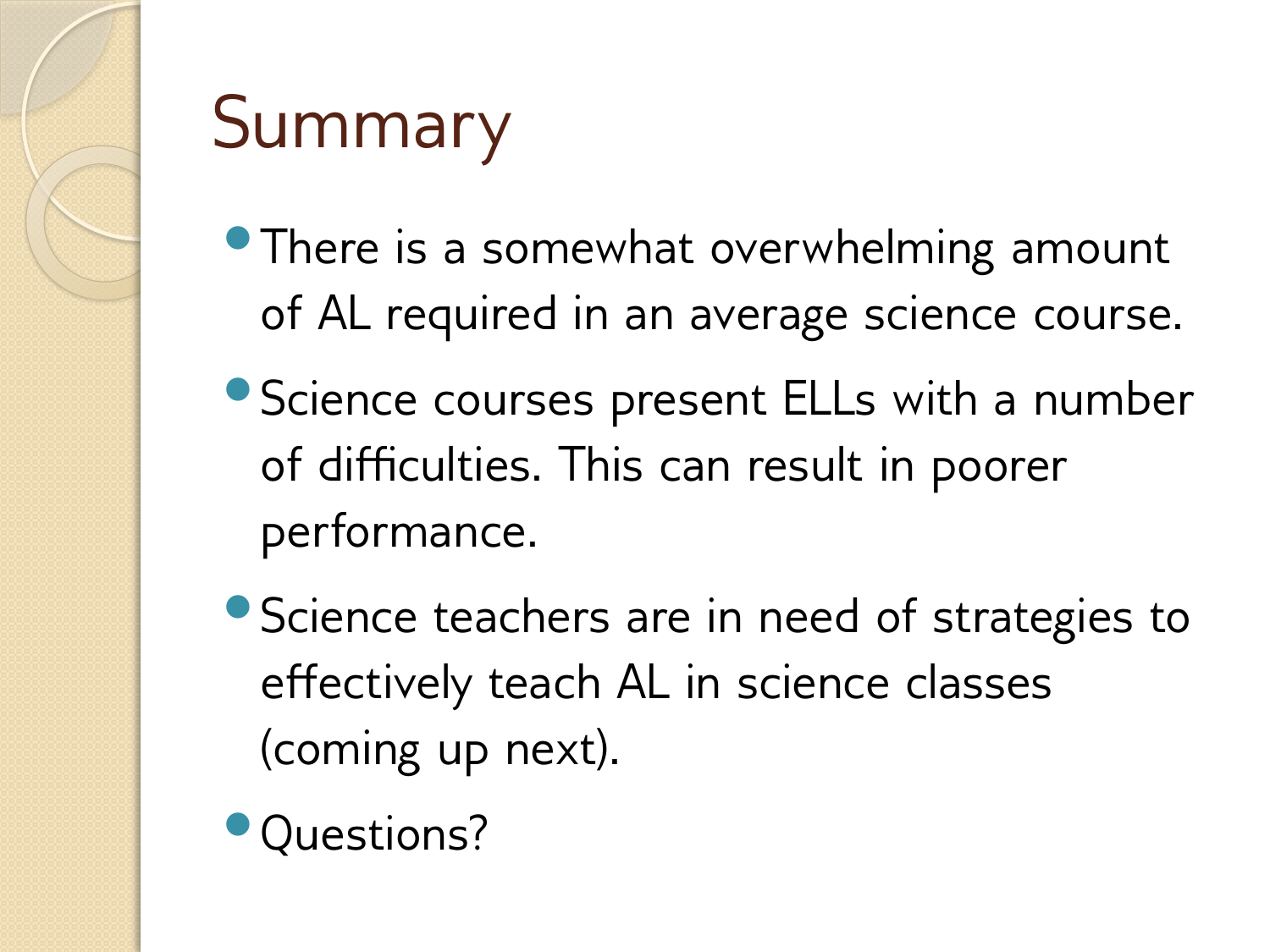

# Summary
There is a somewhat overwhelming amount of AL required in an average science course.
Science courses present ELLs with a number of difficulties. This can result in poorer performance.
Science teachers are in need of strategies to effectively teach AL in science classes (coming up next).
Questions?